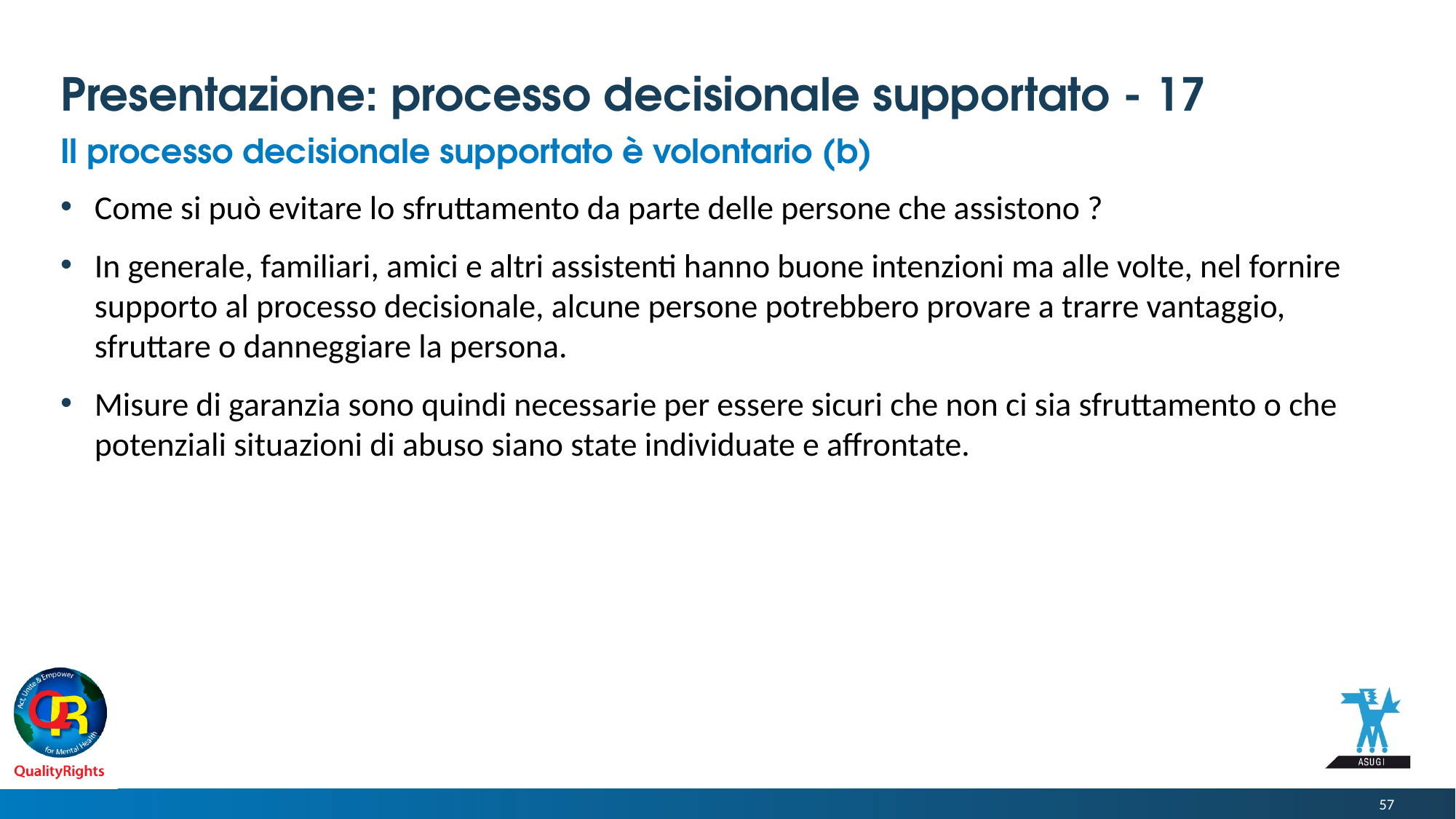

# Presentazione: processo decisionale supportato - 17
Il processo decisionale supportato è volontario (b)
Come si può evitare lo sfruttamento da parte delle persone che assistono ?
In generale, familiari, amici e altri assistenti hanno buone intenzioni ma alle volte, nel fornire supporto al processo decisionale, alcune persone potrebbero provare a trarre vantaggio, sfruttare o danneggiare la persona.
Misure di garanzia sono quindi necessarie per essere sicuri che non ci sia sfruttamento o che potenziali situazioni di abuso siano state individuate e affrontate.

57